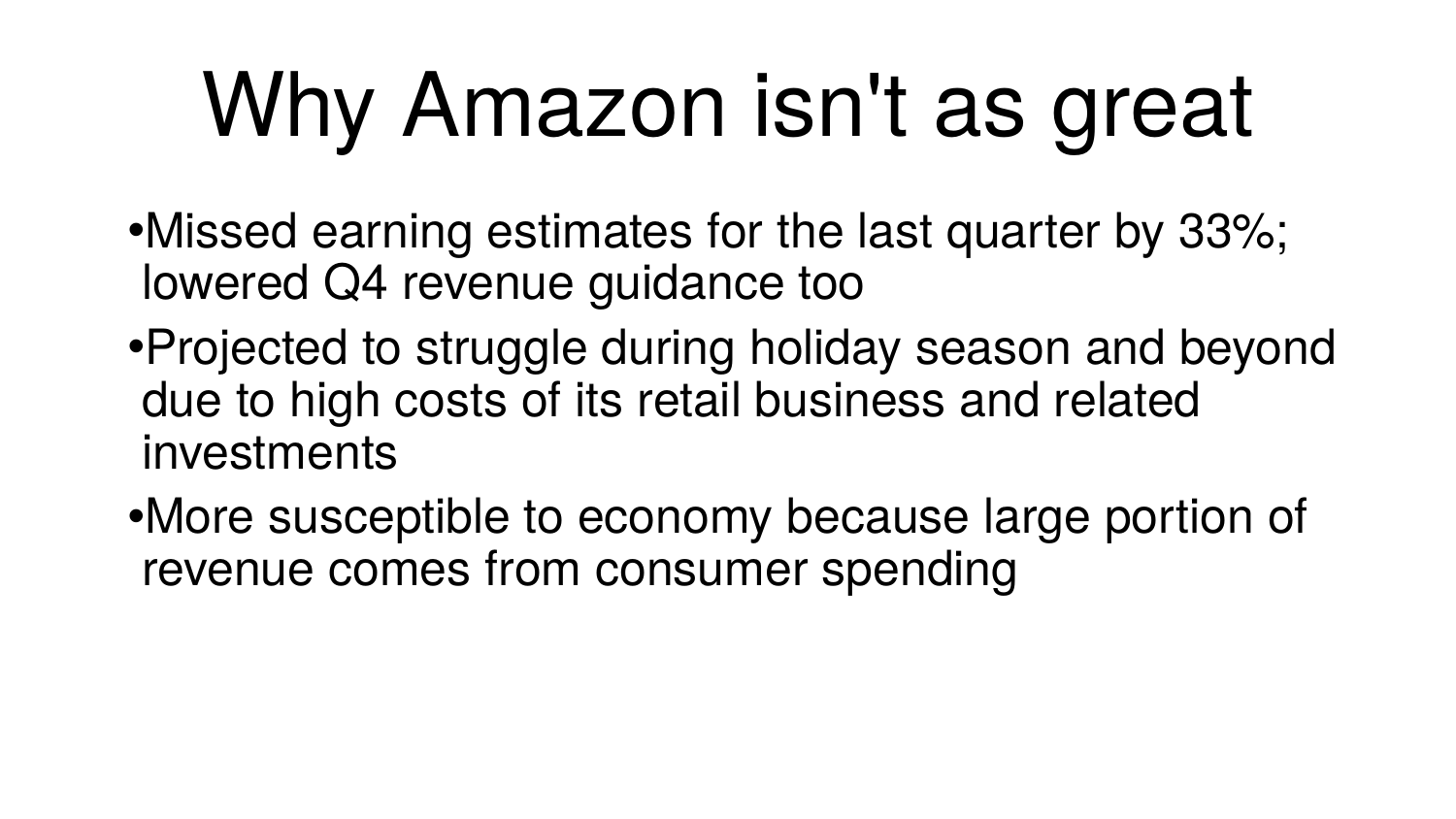

# Why Amazon isn't as great
Missed earning estimates for the last quarter by 33%; lowered Q4 revenue guidance too
Projected to struggle during holiday season and beyond due to high costs of its retail business and related investments
More susceptible to economy because large portion of revenue comes from consumer spending